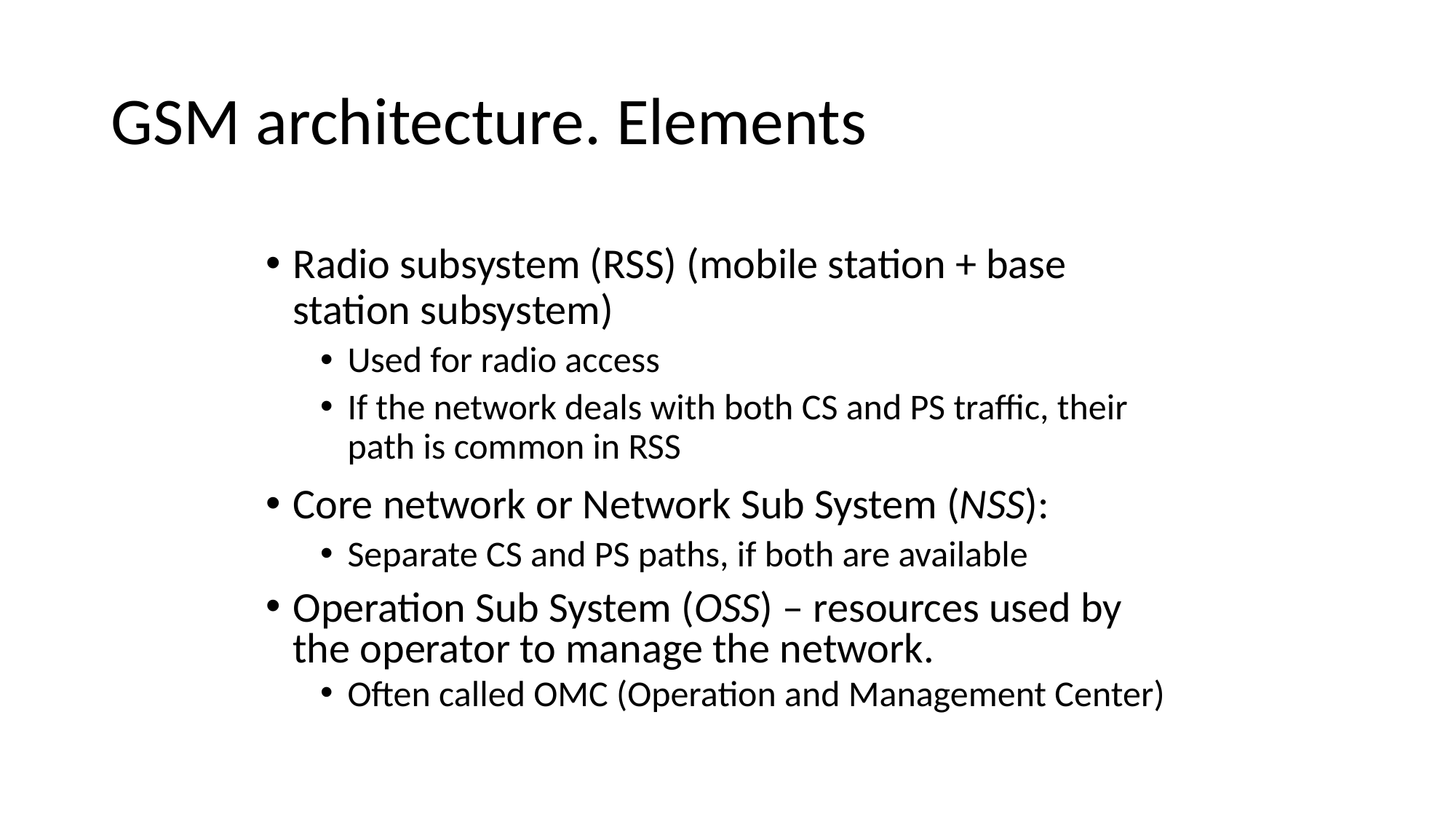

# GSM architecture. Elements
Radio subsystem (RSS) (mobile station + base station subsystem)
Used for radio access
If the network deals with both CS and PS traffic, their path is common in RSS
Core network or Network Sub System (NSS):
Separate CS and PS paths, if both are available
Operation Sub System (OSS) – resources used by the operator to manage the network.
Often called OMC (Operation and Management Center)